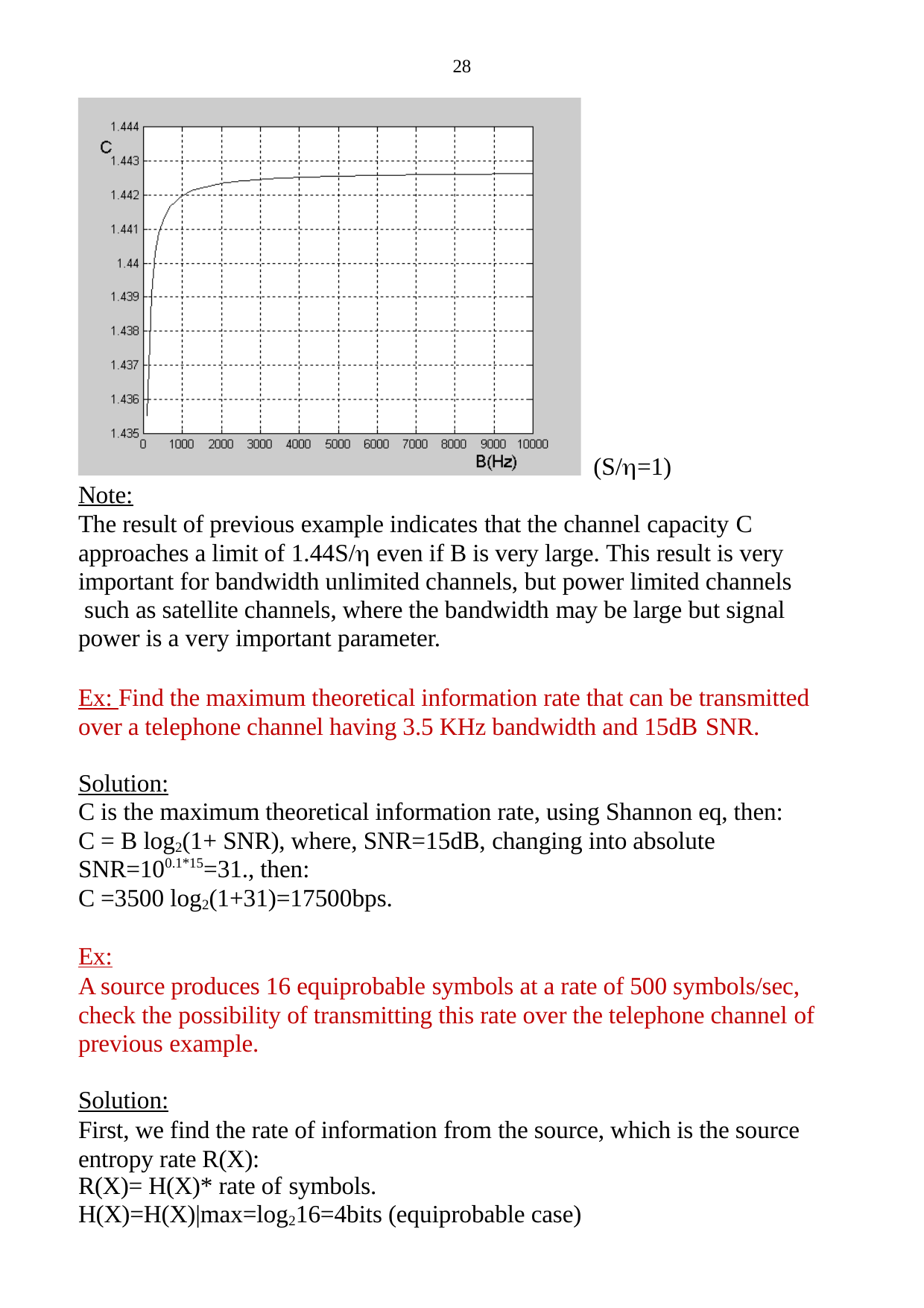

28

(S/η=1)
Note:
The result of previous example indicates that the channel capacity C
approaches a limit of 1.44S/η even if B is very large. This result is very  important for bandwidth unlimited channels, but power limited channels  such as satellite channels, where the bandwidth may be large but signal  power is a very important parameter.

Ex: Find the maximum theoretical information rate that can be transmitted  over a telephone channel having 3.5 KHz bandwidth and 15dB SNR.

Solution:
C is the maximum theoretical information rate, using Shannon eq, then:  C = B log2(1+ SNR), where, SNR=15dB, changing into absolute  SNR=100.1*15=31., then:
C =3500 log2(1+31)=17500bps.

Ex:
A source produces 16 equiprobable symbols at a rate of 500 symbols/sec,  check the possibility of transmitting this rate over the telephone channel of  previous example.

Solution:
First, we find the rate of information from the source, which is the source  entropy rate R(X):
R(X)= H(X)* rate of symbols.
H(X)=H(X)|max=log216=4bits (equiprobable case)